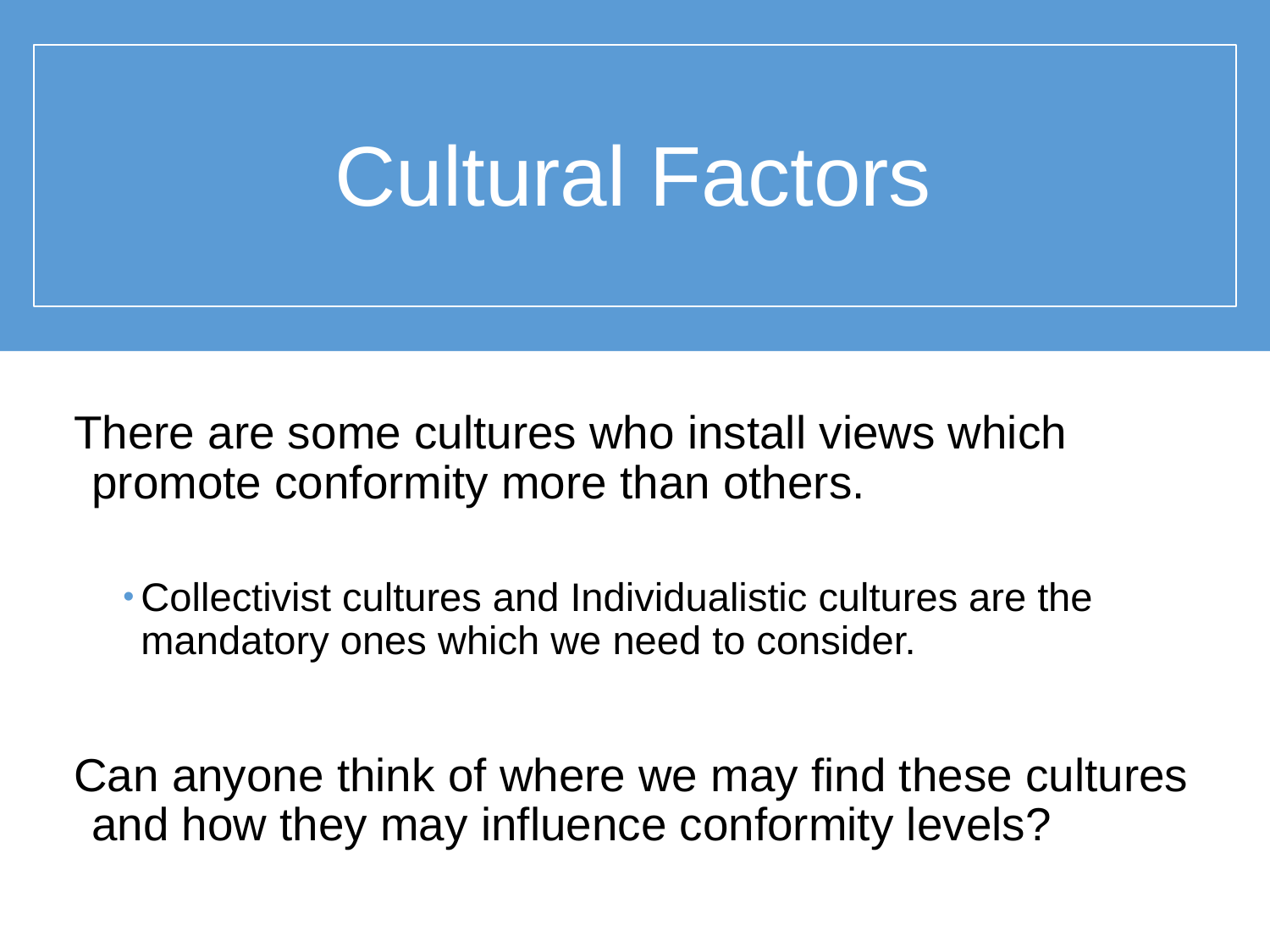

# Cultural Factors

There are some cultures who install views which promote conformity more than others.

Collectivist cultures and Individualistic cultures are the mandatory ones which we need to consider.

Can anyone think of where we may find these cultures and how they may influence conformity levels?